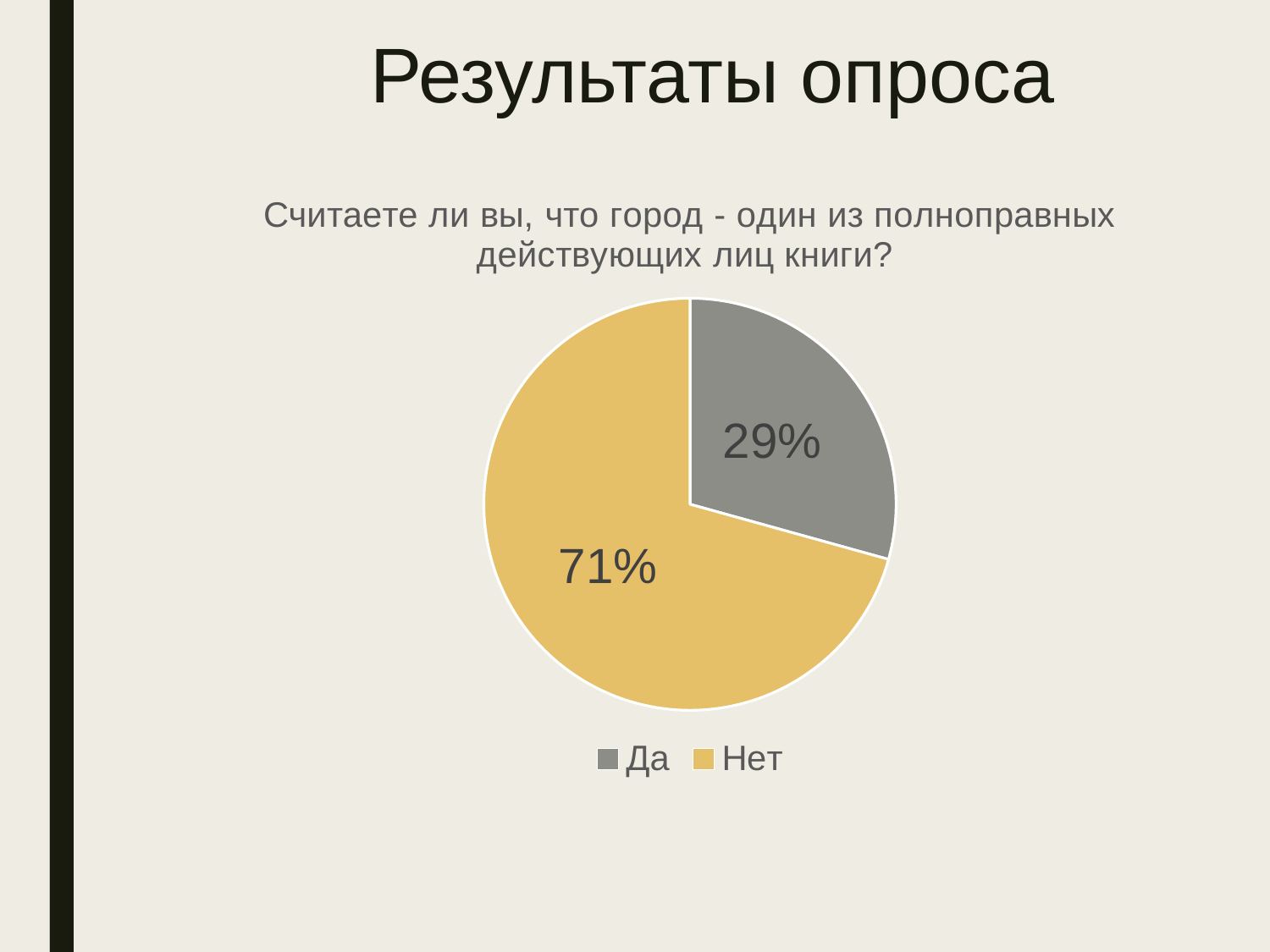

# Результаты опроса

### Chart: Считаете ли вы, что город - один из полноправных действующих лиц книги?

| Category | Считаете ли вы, что город - одно из полноправных действующих лиц книги?  |
|---|---|
| Да | 17.0 |
| Нет | 41.0 |